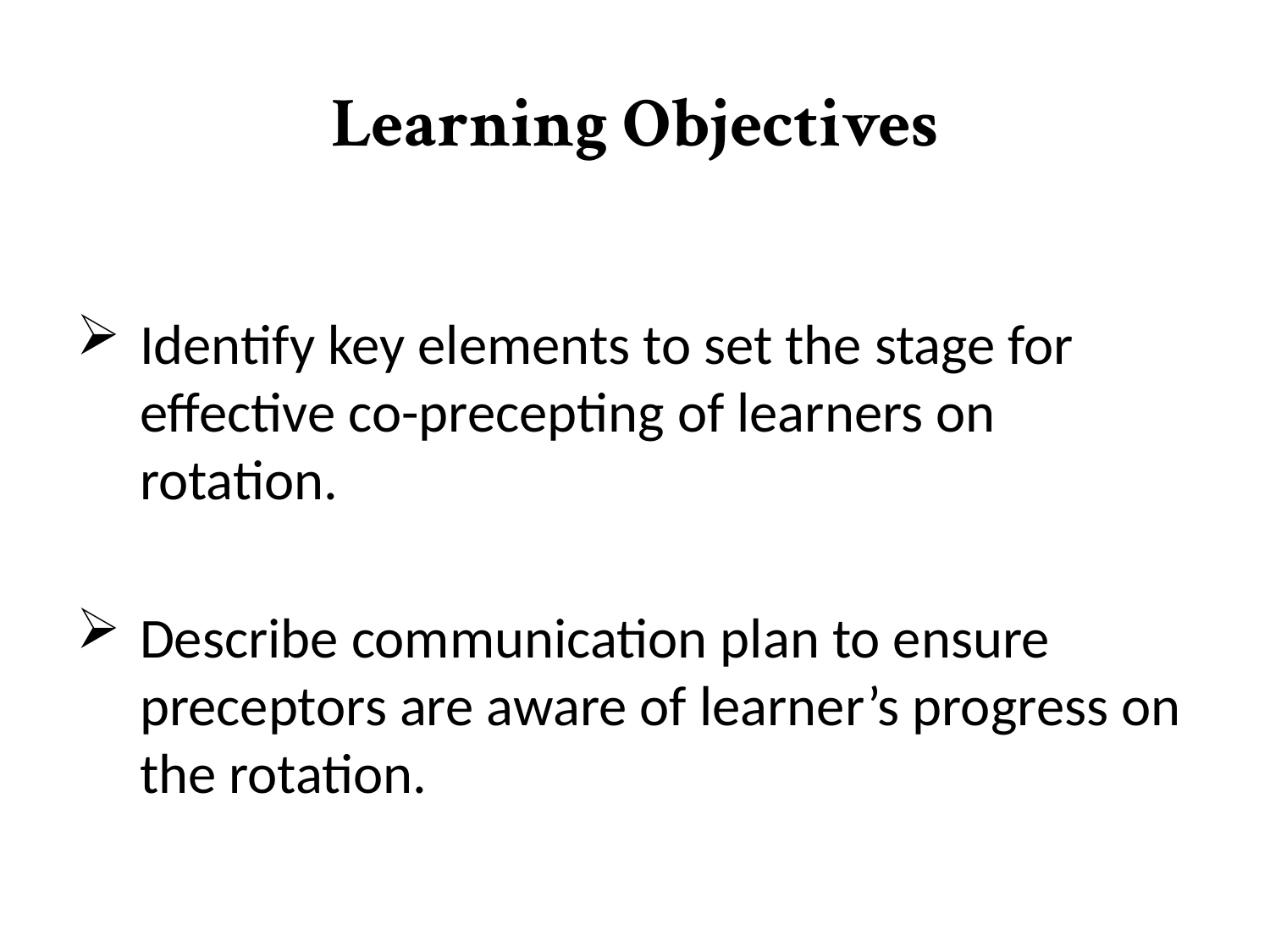

# Learning Objectives

Identify key elements to set the stage for effective co-precepting of learners on rotation.

Describe communication plan to ensure preceptors are aware of learner’s progress on the rotation.